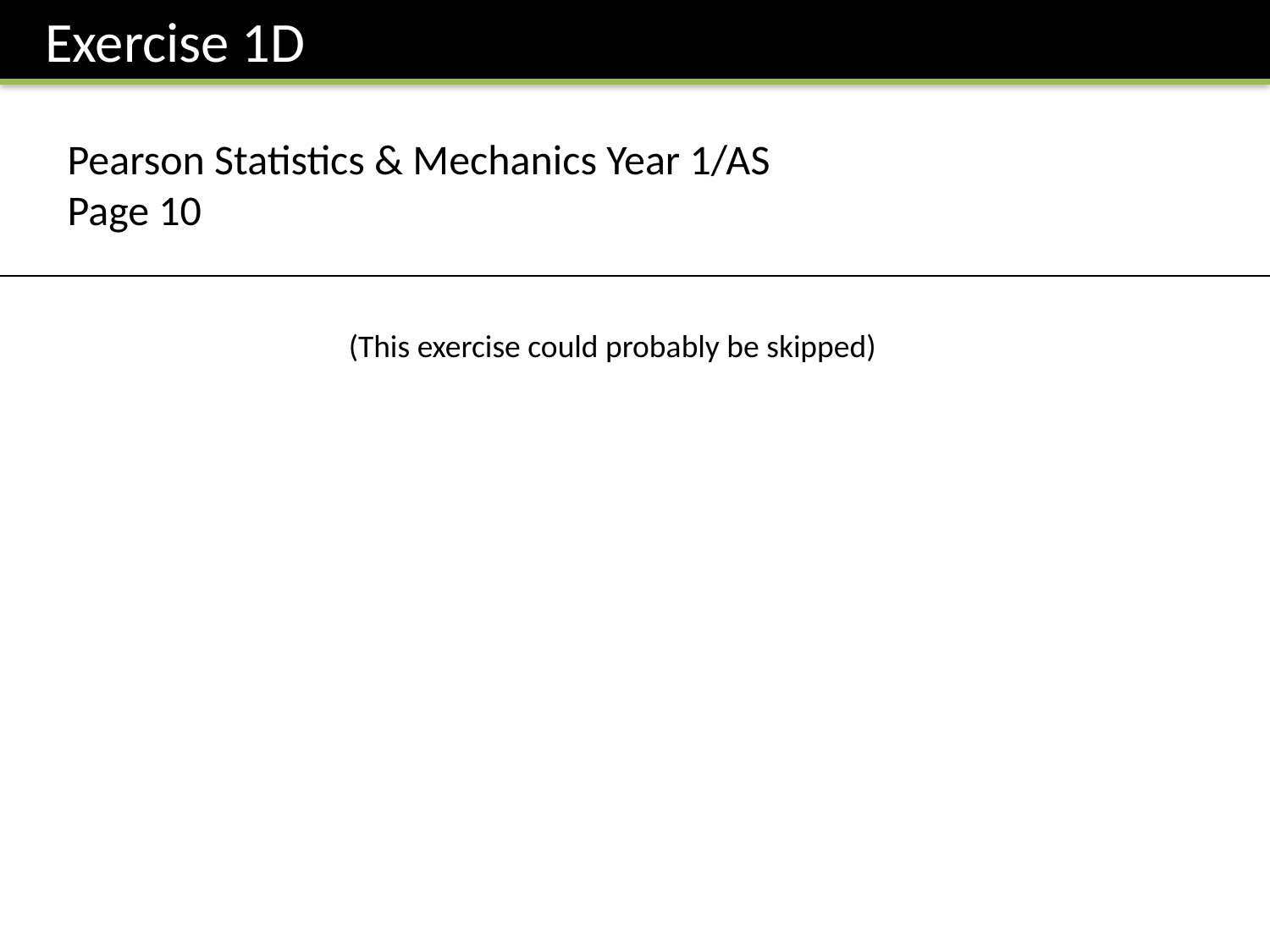

Exercise 1D
Pearson Statistics & Mechanics Year 1/AS
Page 10
(This exercise could probably be skipped)